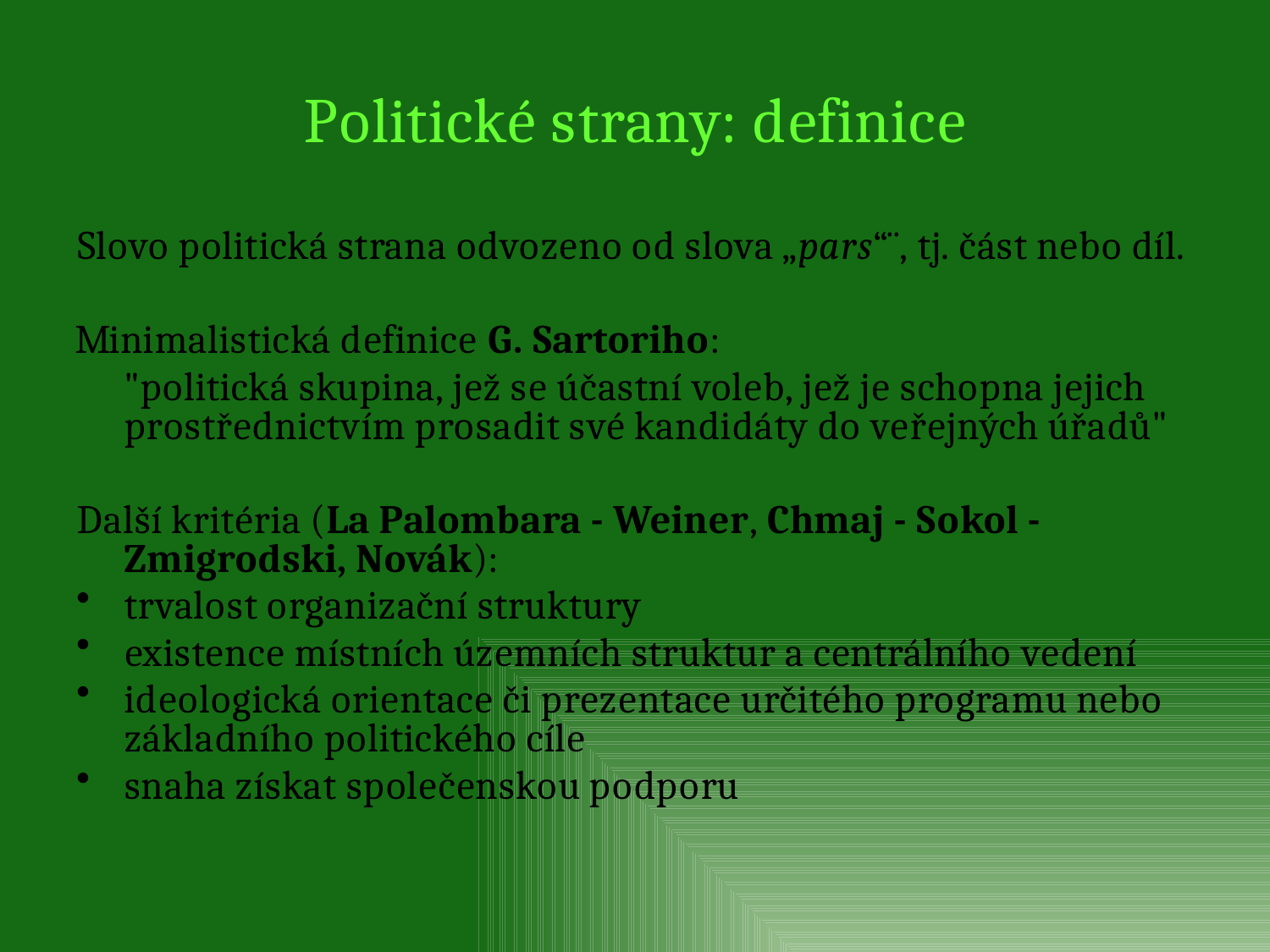

# Politické strany: definice
Slovo politická strana odvozeno od slova „pars“¨, tj. část nebo díl.

Minimalistická definice G. Sartoriho:
	"politická skupina, jež se účastní voleb, jež je schopna jejich prostřednictvím prosadit své kandidáty do veřejných úřadů"

Další kritéria (La Palombara - Weiner, Chmaj - Sokol - Zmigrodski, Novák):
trvalost organizační struktury
existence místních územních struktur a centrálního vedení
ideologická orientace či prezentace určitého programu nebo základního politického cíle
snaha získat společenskou podporu